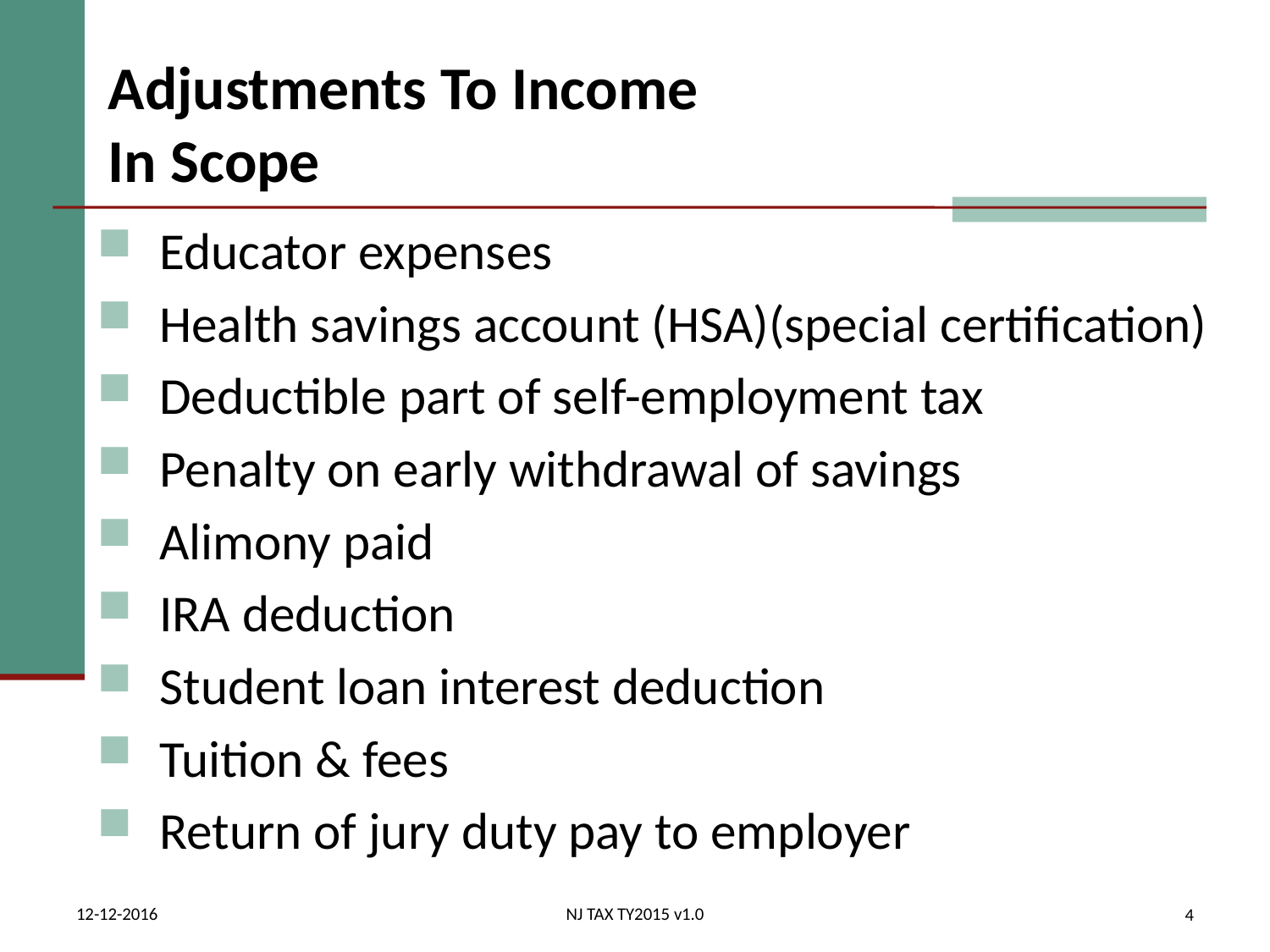

# Adjustments To Income In Scope
 Educator expenses
 Health savings account (HSA)(special certification)
 Deductible part of self-employment tax
 Penalty on early withdrawal of savings
 Alimony paid
 IRA deduction
 Student loan interest deduction
 Tuition & fees
 Return of jury duty pay to employer
12-12-2016
NJ TAX TY2015 v1.0
4